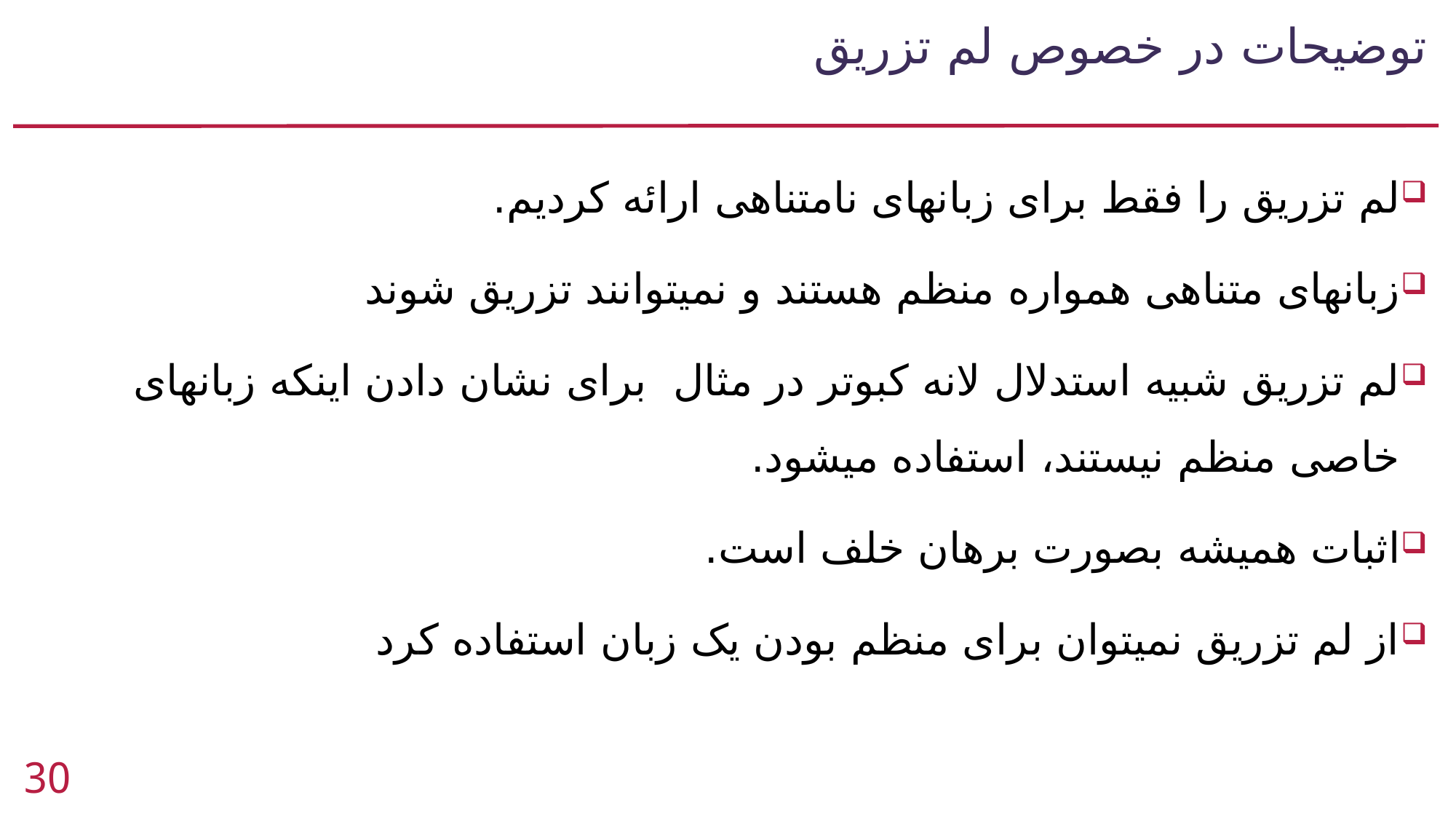

# توضیحات در خصوص لم تزریق
لم تزریق را فقط برای زبانهای نامتناهی ارائه کردیم.
زبانهای متناهی همواره منظم هستند و نمیتوانند تزریق شوند
لم تزریق شبیه استدلال لانه کبوتر در مثال  برای نشان دادن اینکه زبانهای خاصی منظم نیستند، استفاده میشود.
اثبات همیشه بصورت برهان خلف است.
از لم تزریق نمیتوان برای منظم بودن یک زبان استفاده کرد

30